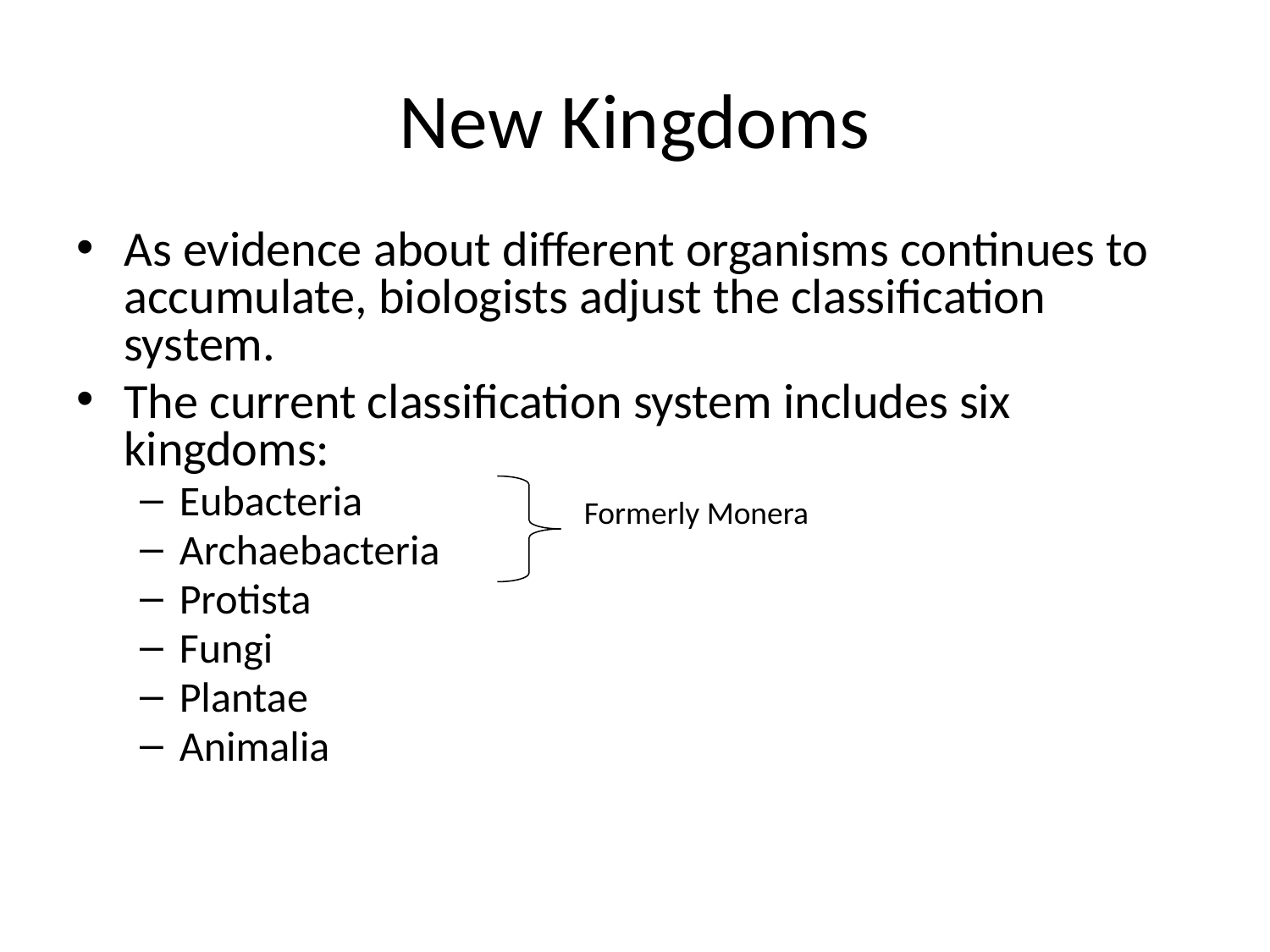

# New Kingdoms
As evidence about different organisms continues to accumulate, biologists adjust the classification system.
The current classification system includes six kingdoms:
Eubacteria
Archaebacteria
Protista
Fungi
Plantae
Animalia

Formerly Monera